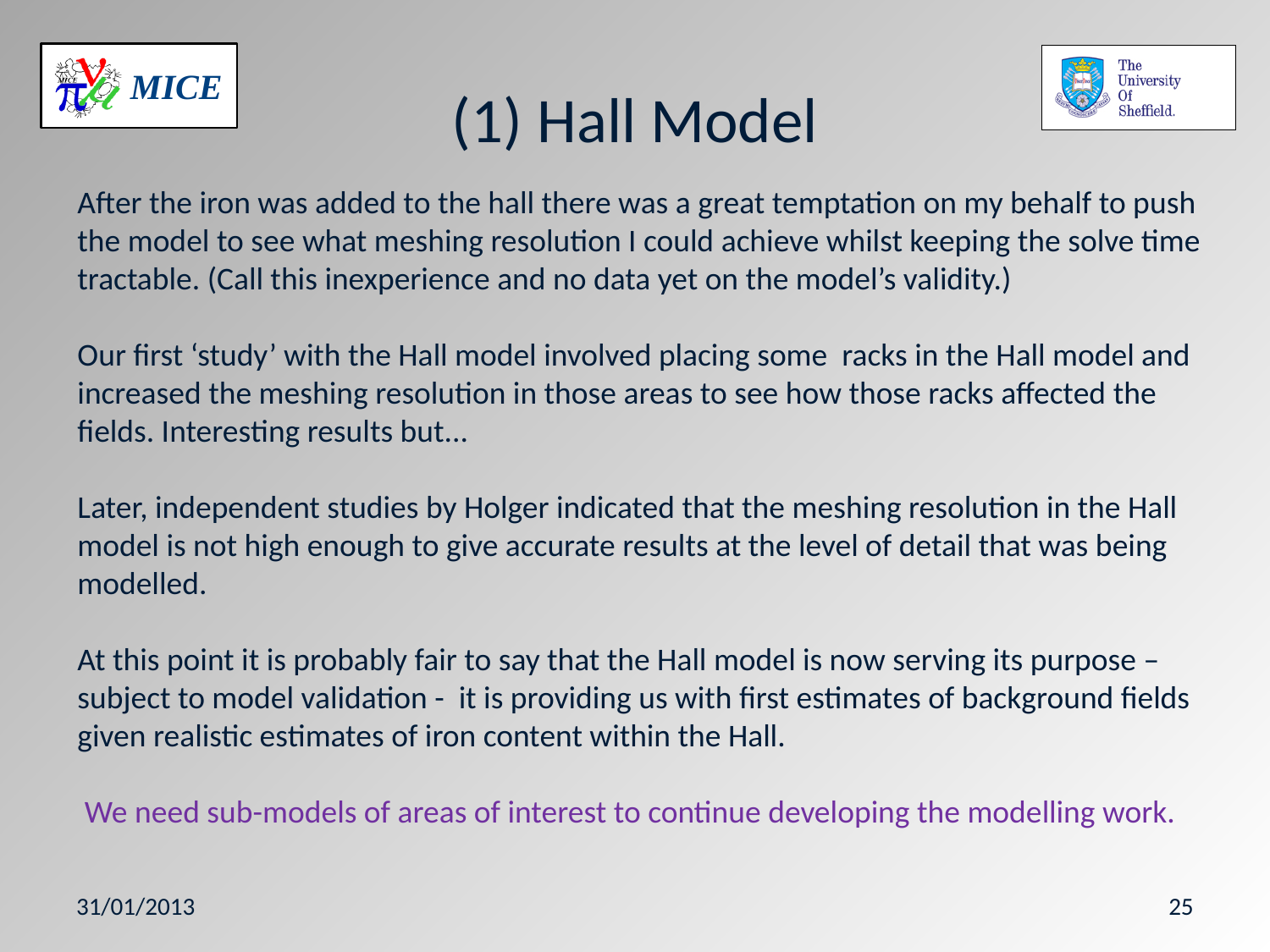

# (1) Hall Model
After the iron was added to the hall there was a great temptation on my behalf to push the model to see what meshing resolution I could achieve whilst keeping the solve time tractable. (Call this inexperience and no data yet on the model’s validity.)

Our first ‘study’ with the Hall model involved placing some  racks in the Hall model and increased the meshing resolution in those areas to see how those racks affected the fields. Interesting results but...

Later, independent studies by Holger indicated that the meshing resolution in the Hall model is not high enough to give accurate results at the level of detail that was being modelled.

At this point it is probably fair to say that the Hall model is now serving its purpose – subject to model validation -  it is providing us with first estimates of background fields given realistic estimates of iron content within the Hall.

 We need sub-models of areas of interest to continue developing the modelling work.
31/01/2013
25